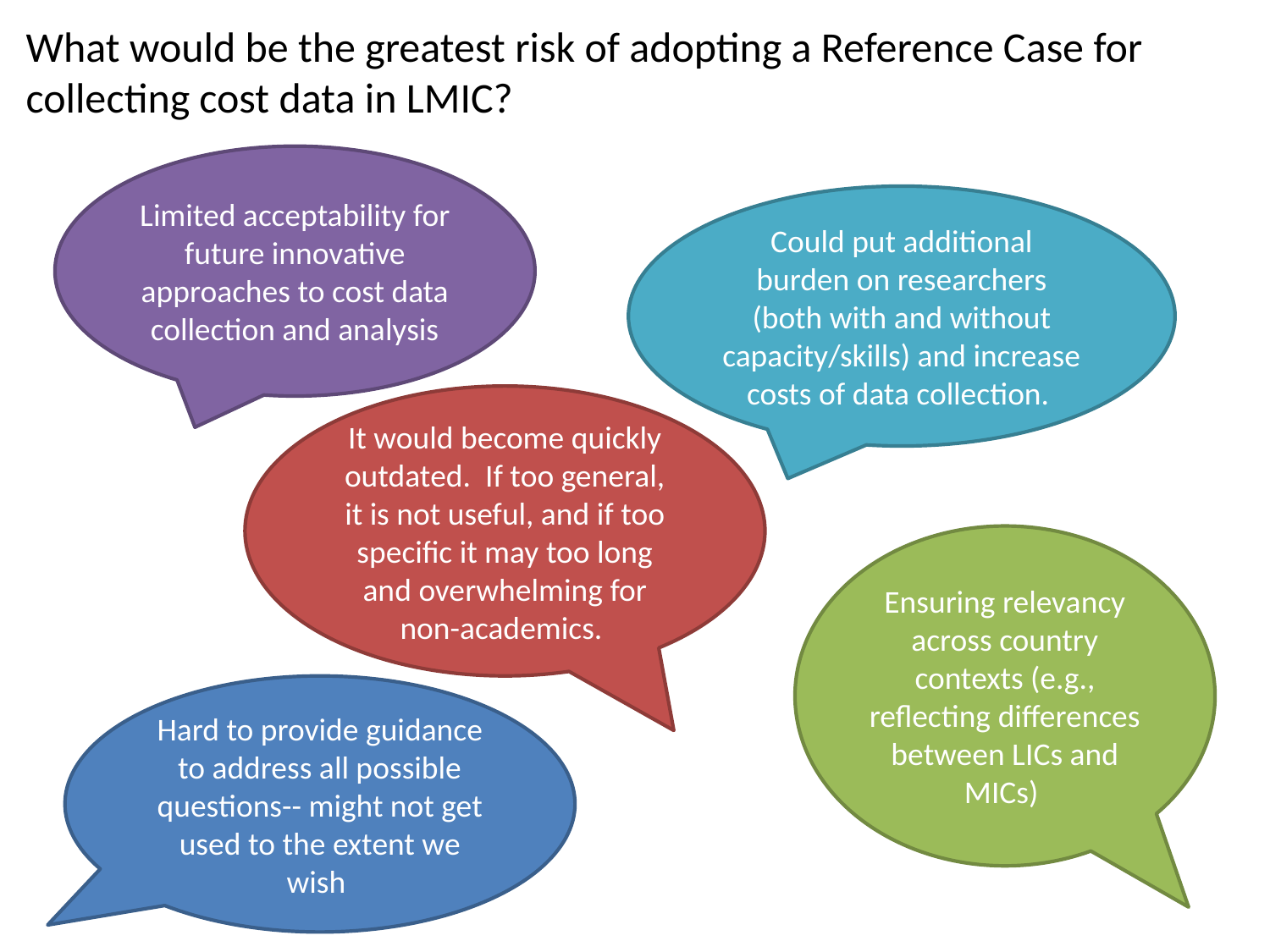

What would be the greatest risk of adopting a Reference Case for collecting cost data in LMIC?
Limited acceptability for future innovative approaches to cost data collection and analysis
Could put additional burden on researchers (both with and without capacity/skills) and increase costs of data collection.
It would become quickly outdated.  If too general, it is not useful, and if too specific it may too long and overwhelming for non-academics.
Ensuring relevancy across country contexts (e.g., reflecting differences between LICs and MICs)
Hard to provide guidance to address all possible questions-- might not get used to the extent we wish